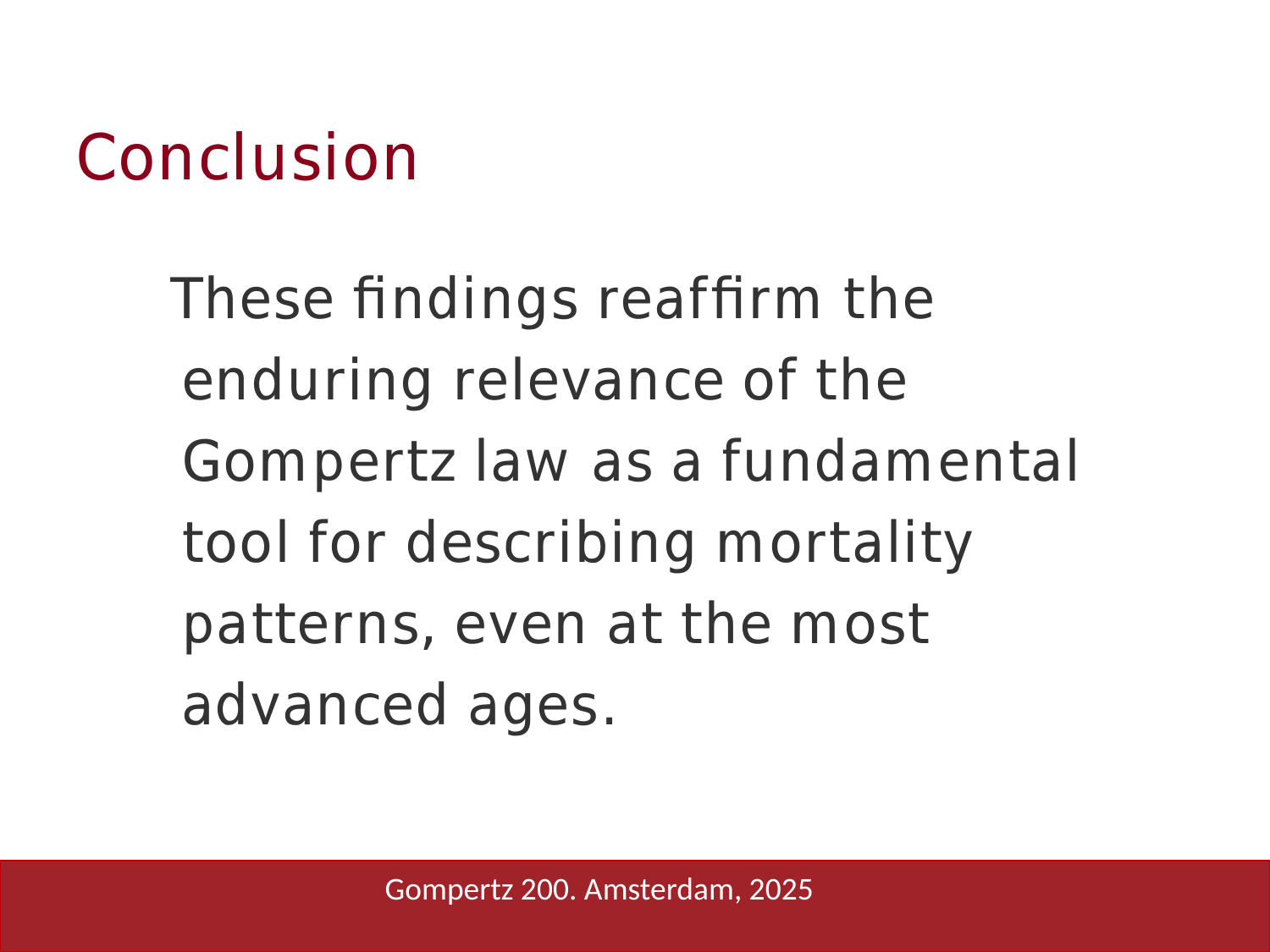

Conclusion
  These findings reaffirm the enduring relevance of the Gompertz law as a fundamental tool for describing mortality patterns, even at the most advanced ages.